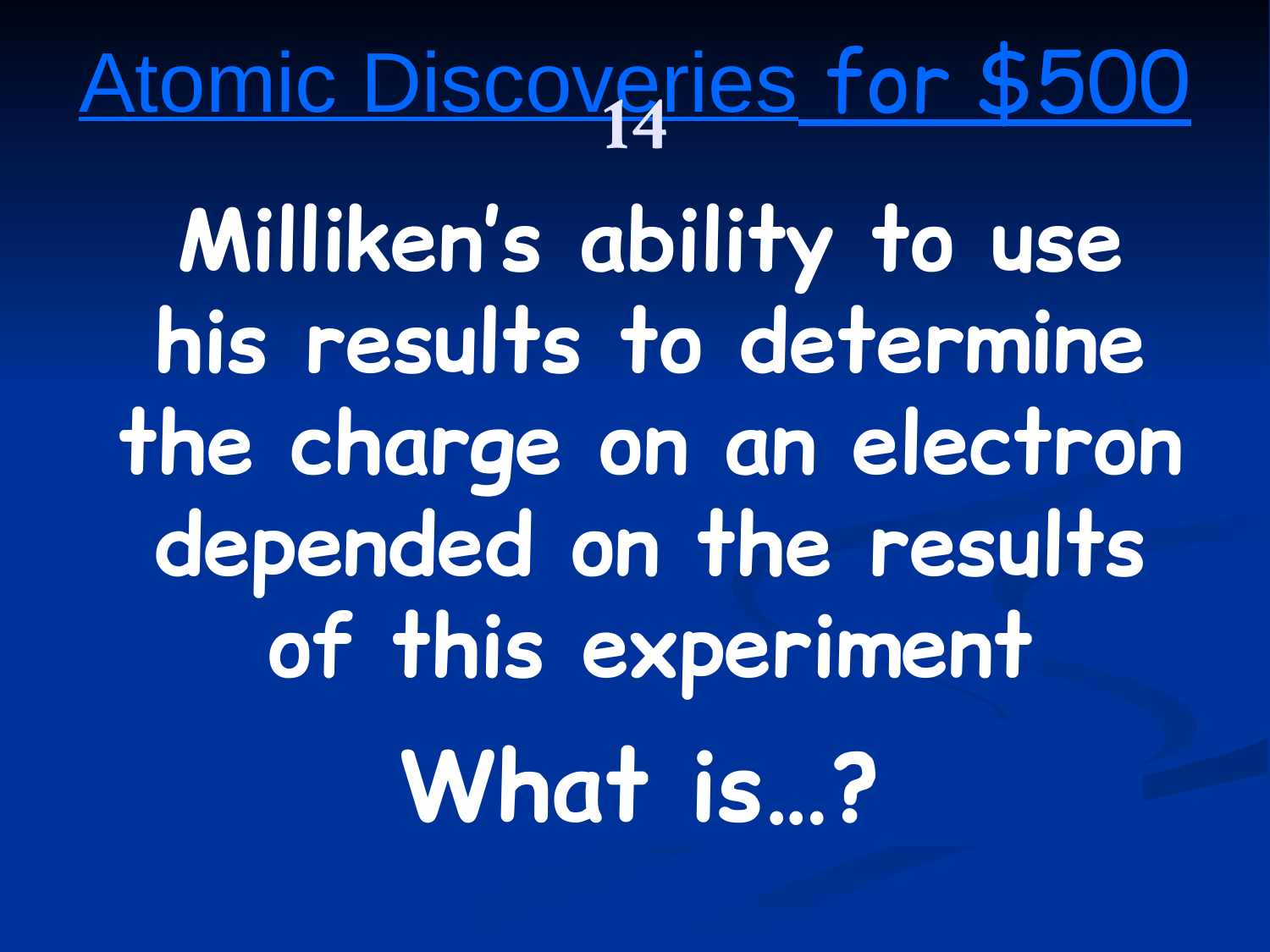

14
Atomic Discoveries for $500
Milliken’s ability to use his results to determine the charge on an electron depended on the results of this experiment
What is…?